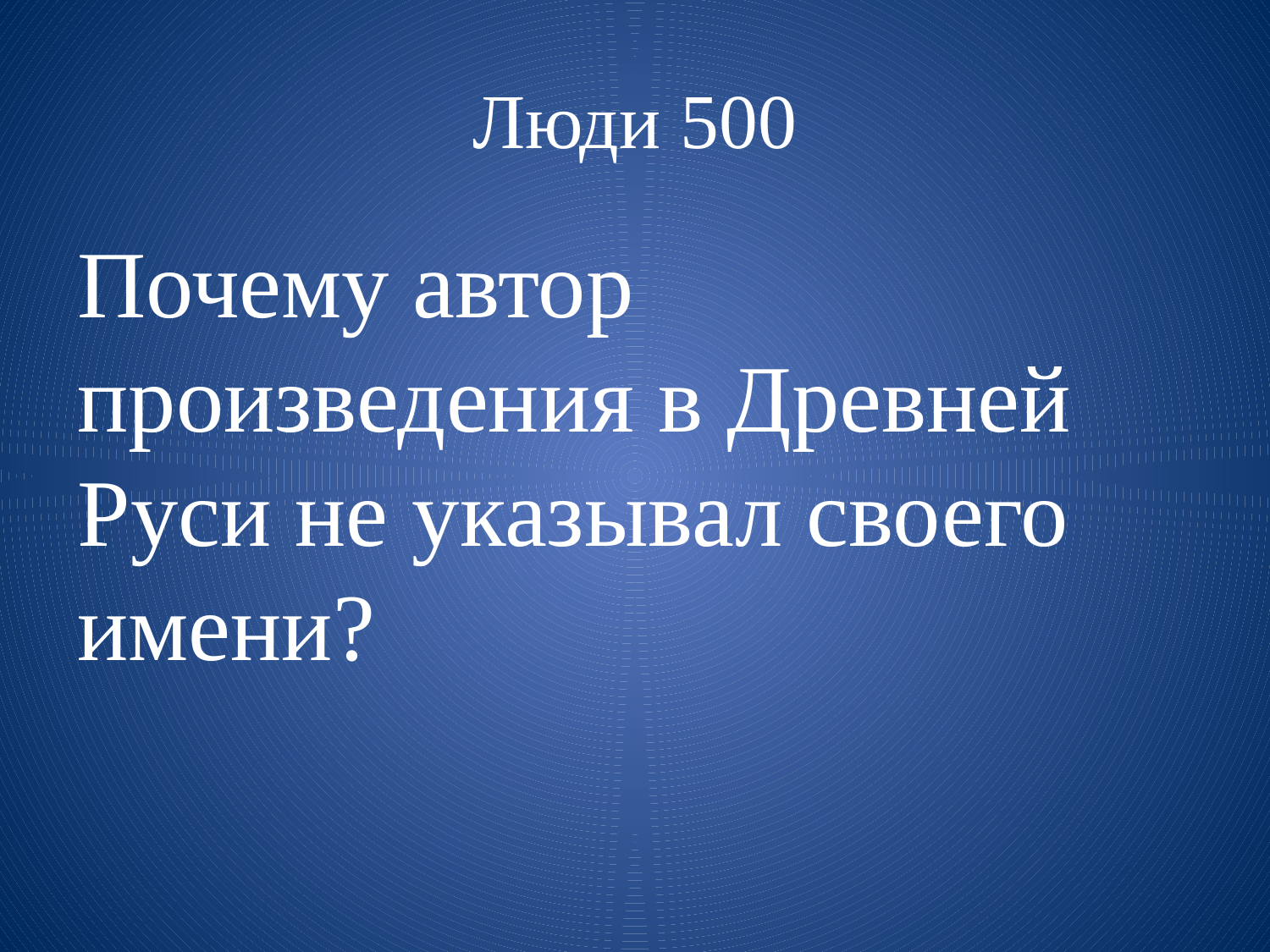

# Люди 500
Почему автор произведения в Древней Руси не указывал своего имени?